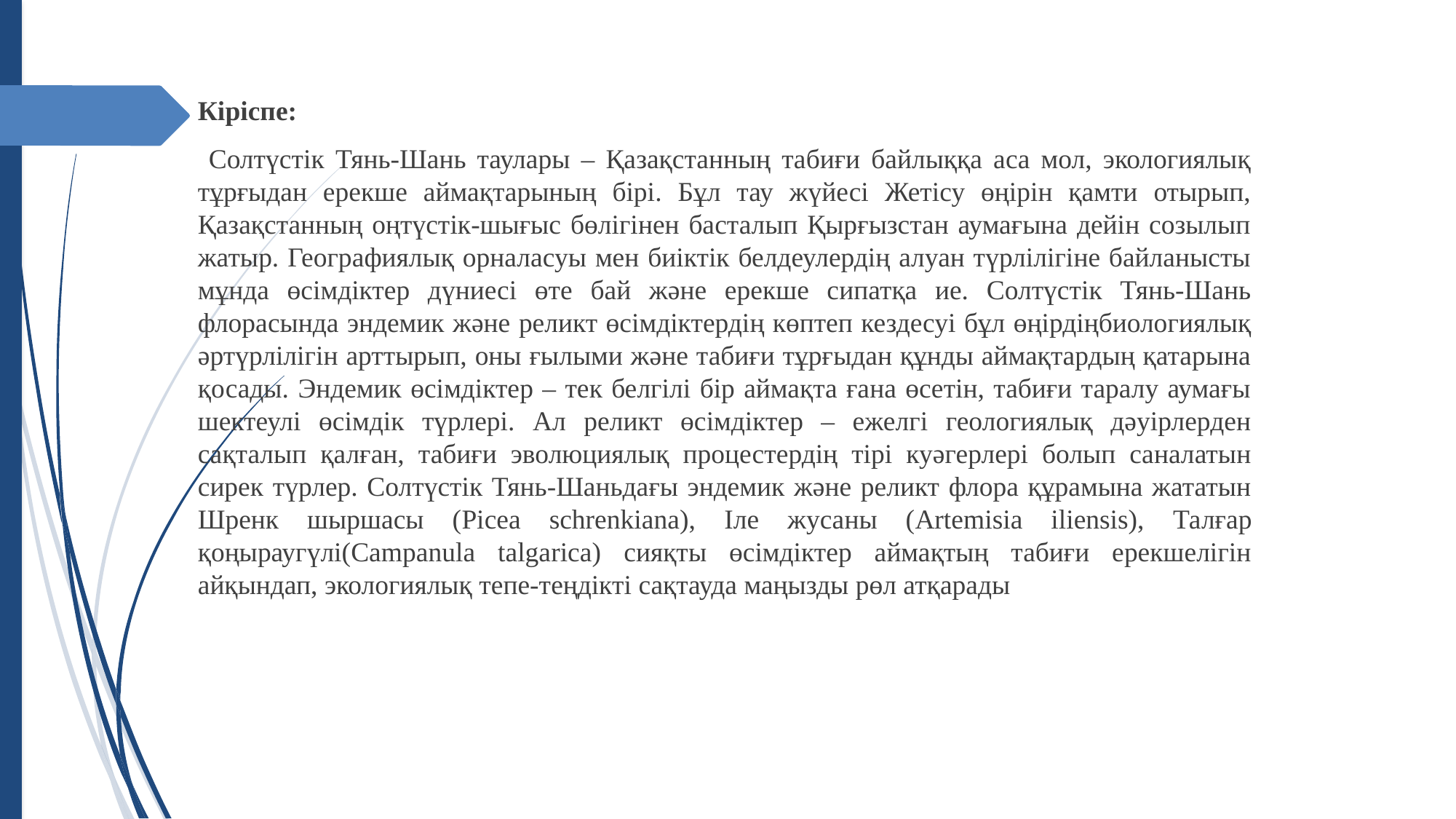

Кіріспе:
 Солтүстік Тянь-Шань таулары – Қазақстанның табиғи байлыққа аса мол, экологиялық тұрғыдан ерекше аймақтарының бірі. Бұл тау жүйесі Жетісу өңірін қамти отырып, Қазақстанның оңтүстік-шығыс бөлігінен басталып Қырғызстан аумағына дейін созылып жатыр. Географиялық орналасуы мен биіктік белдеулердің алуан түрлілігіне байланысты мұнда өсімдіктер дүниесі өте бай және ерекше сипатқа ие. Солтүстік Тянь-Шань флорасында эндемик және реликт өсімдіктердің көптеп кездесуі бұл өңірдіңбиологиялық әртүрлілігін арттырып, оны ғылыми және табиғи тұрғыдан құнды аймақтардың қатарына қосады. Эндемик өсімдіктер – тек белгілі бір аймақта ғана өсетін, табиғи таралу аумағы шектеулі өсімдік түрлері. Ал реликт өсімдіктер – ежелгі геологиялық дәуірлерден сақталып қалған, табиғи эволюциялық процестердің тірі куәгерлері болып саналатын сирек түрлер. Солтүстік Тянь-Шаньдағы эндемик және реликт флора құрамына жататын Шренк шыршасы (Picea schrenkiana), Іле жусаны (Artemisia iliensis), Талғар қоңыраугүлі(Campanula talgarica) сияқты өсімдіктер аймақтың табиғи ерекшелігін айқындап, экологиялық тепе-теңдікті сақтауда маңызды рөл атқарады